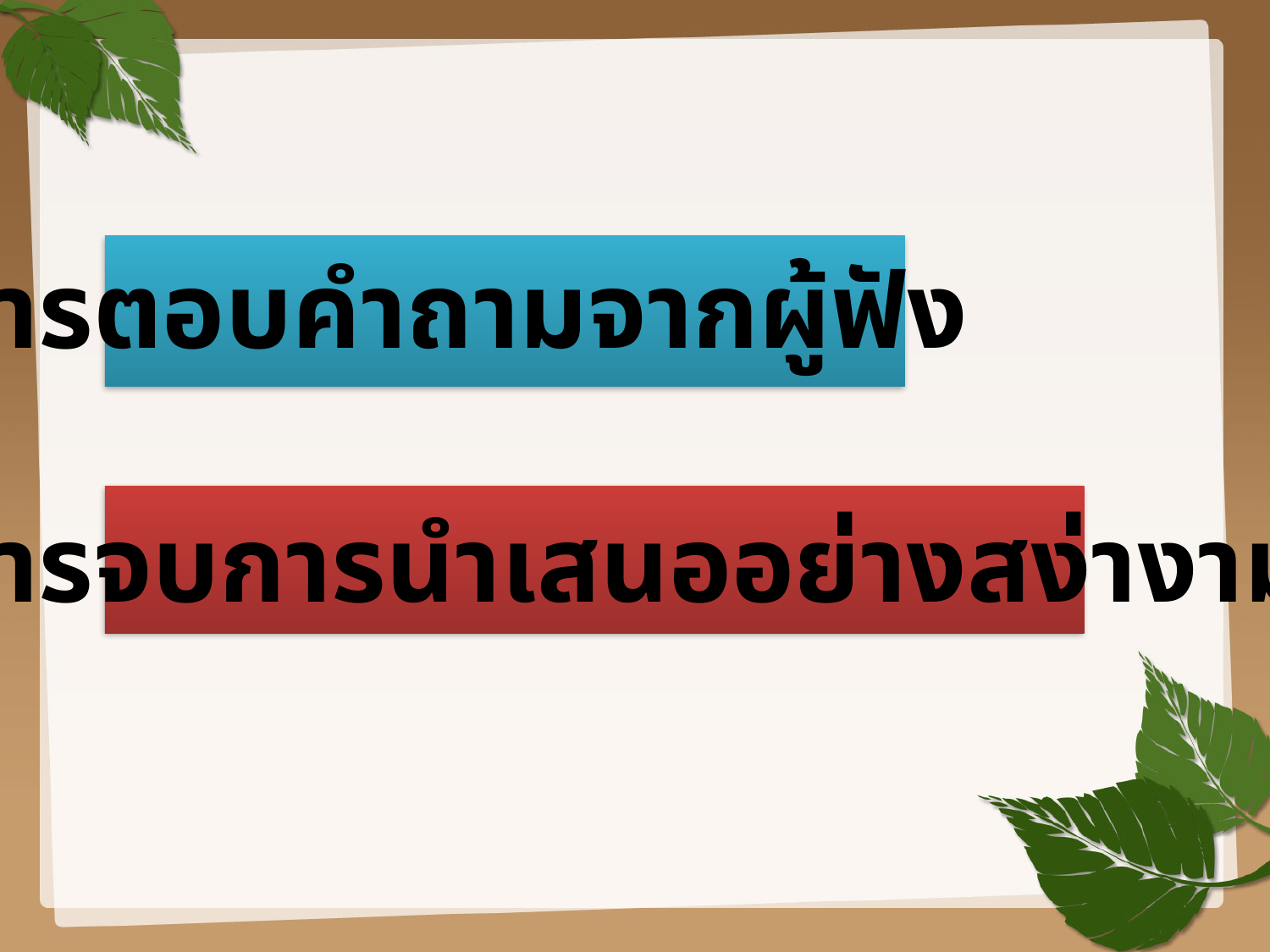

การตอบคำถามจากผู้ฟัง

การจบการนำเสนออย่างสง่างาม